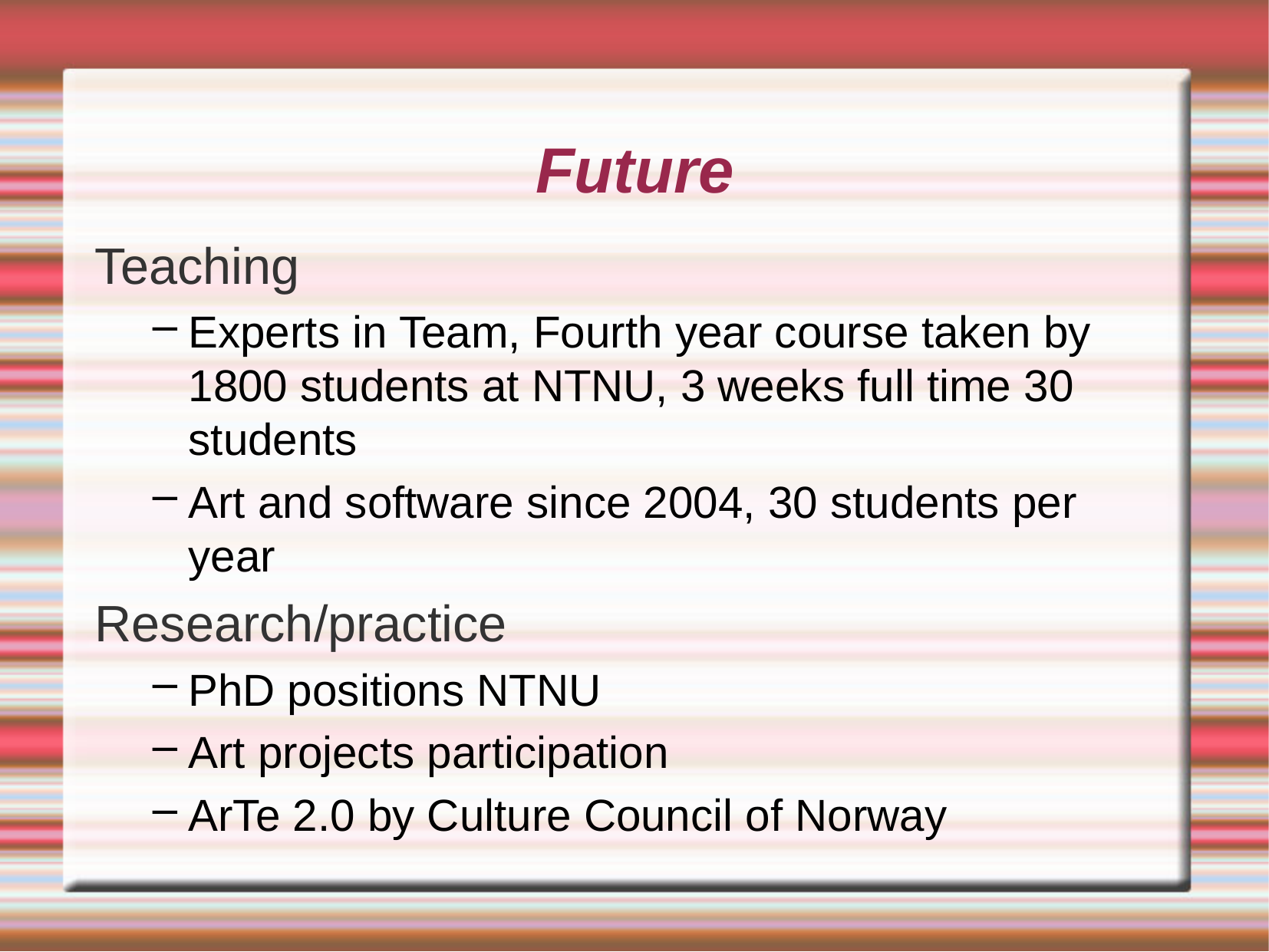

# Future
Teaching
Experts in Team, Fourth year course taken by  1800 students at NTNU, 3 weeks full time 30 students
Art and software since 2004, 30 students per year
Research/practice
PhD positions NTNU
Art projects participation
ArTe 2.0 by Culture Council of Norway